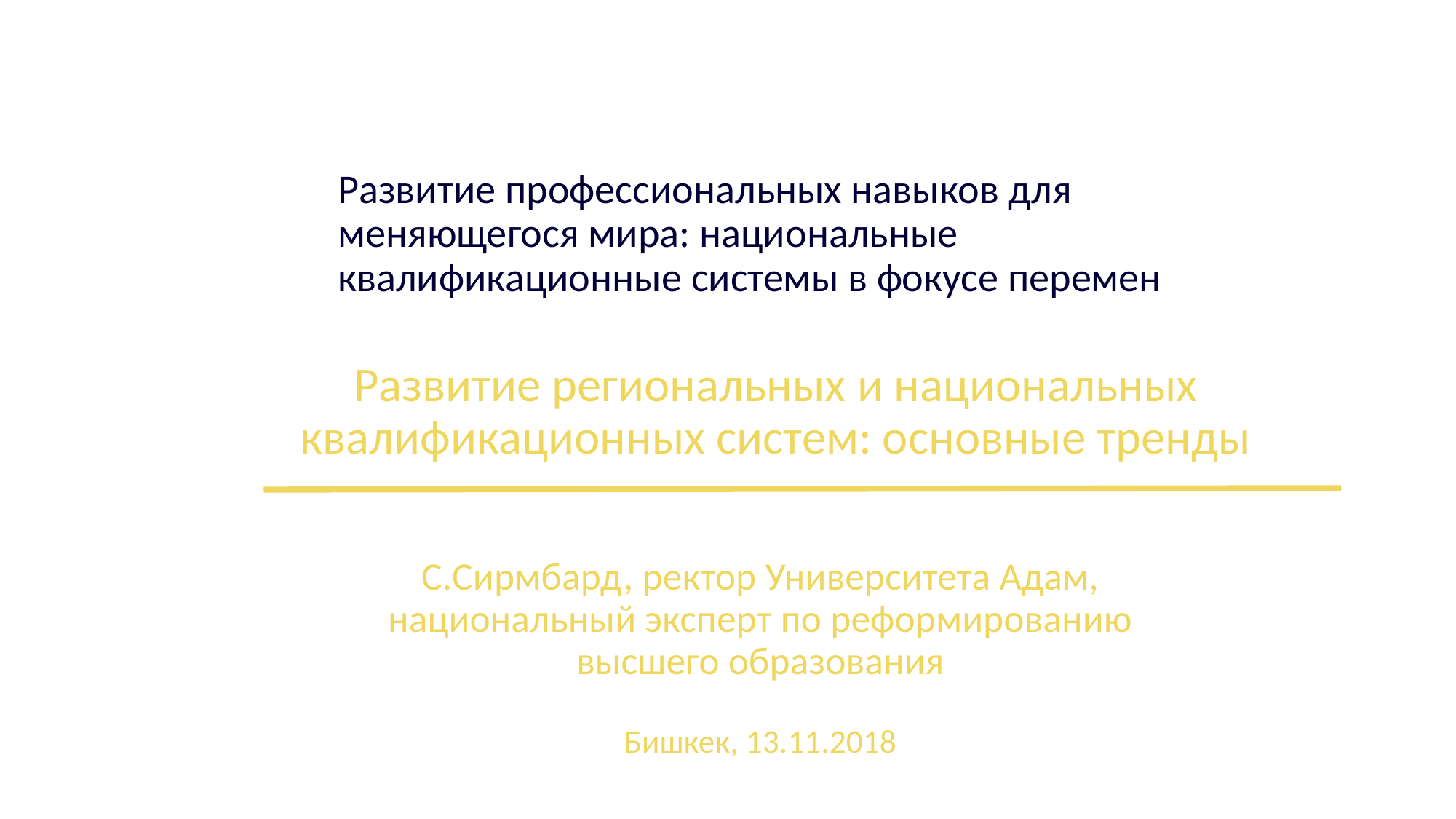

# Развитие профессиональных навыков для меняющегося мира: национальные квалификационные системы в фокусе перемен

Развитие региональных и национальных квалификационных систем: основные тренды
С.Сирмбард, ректор Университета Адам, национальный эксперт по реформированию высшего образования

Бишкек, 13.11.2018